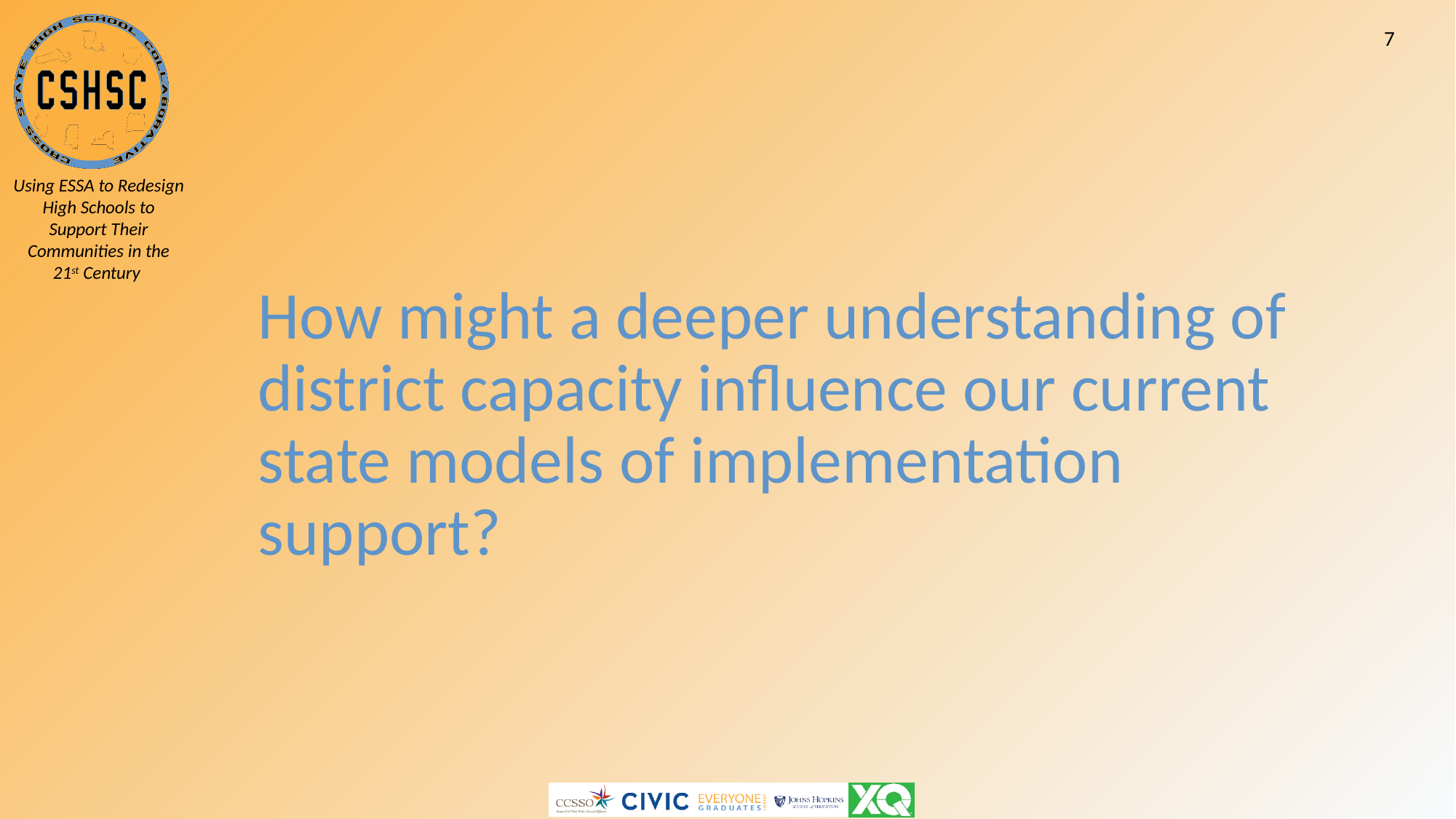

7
# How might a deeper understanding of district capacity influence our current state models of implementation support?